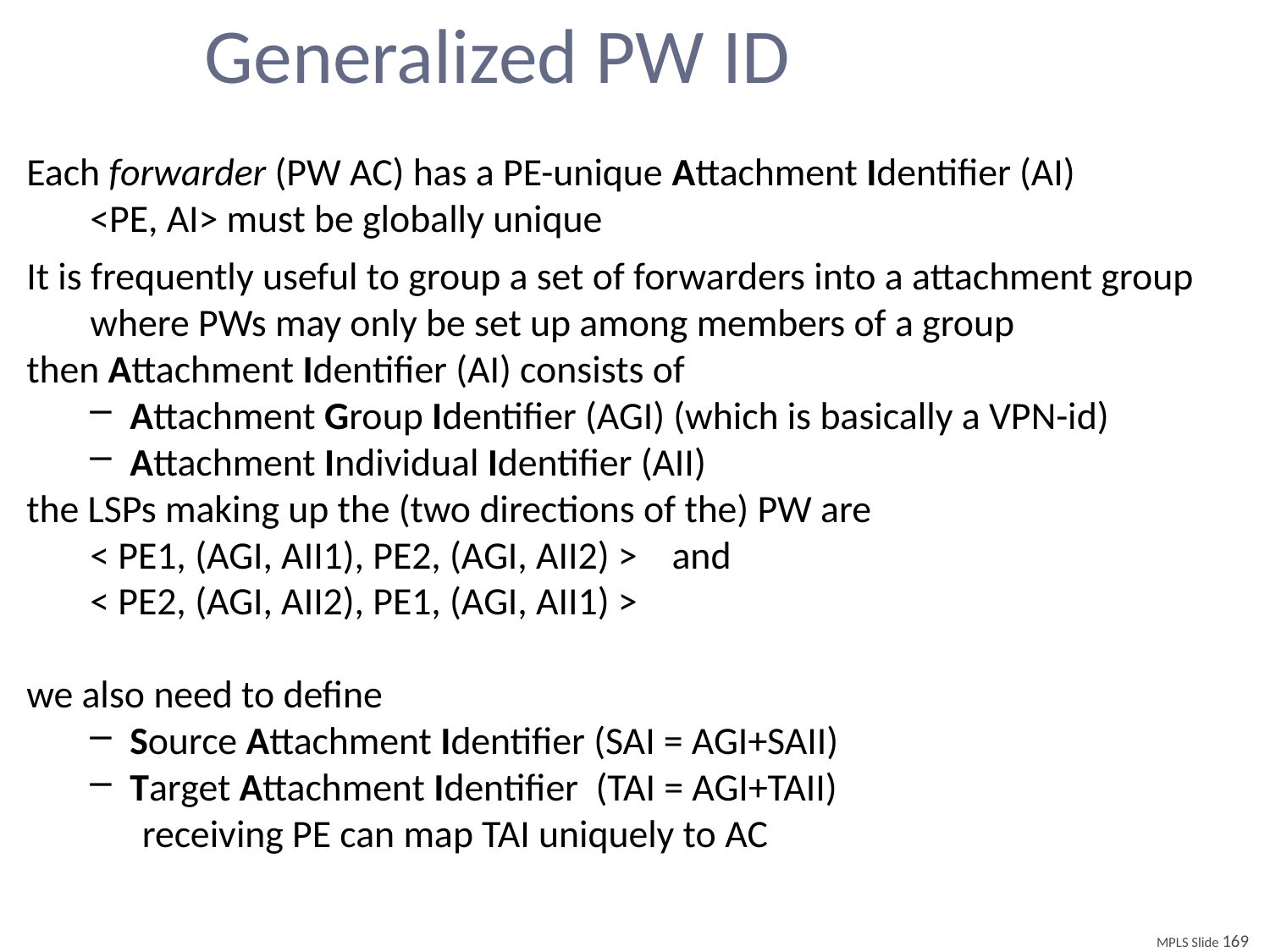

# Generalized PW ID
Each forwarder (PW AC) has a PE-unique Attachment Identifier (AI)
<PE, AI> must be globally unique
It is frequently useful to group a set of forwarders into a attachment group
where PWs may only be set up among members of a group
then Attachment Identifier (AI) consists of
Attachment Group Identifier (AGI) (which is basically a VPN-id)
Attachment Individual Identifier (AII)
the LSPs making up the (two directions of the) PW are
< PE1, (AGI, AII1), PE2, (AGI, AII2) >    and
< PE2, (AGI, AII2), PE1, (AGI, AII1) >

we also need to define
Source Attachment Identifier (SAI = AGI+SAII)
Target Attachment Identifier  (TAI = AGI+TAII)
      receiving PE can map TAI uniquely to AC